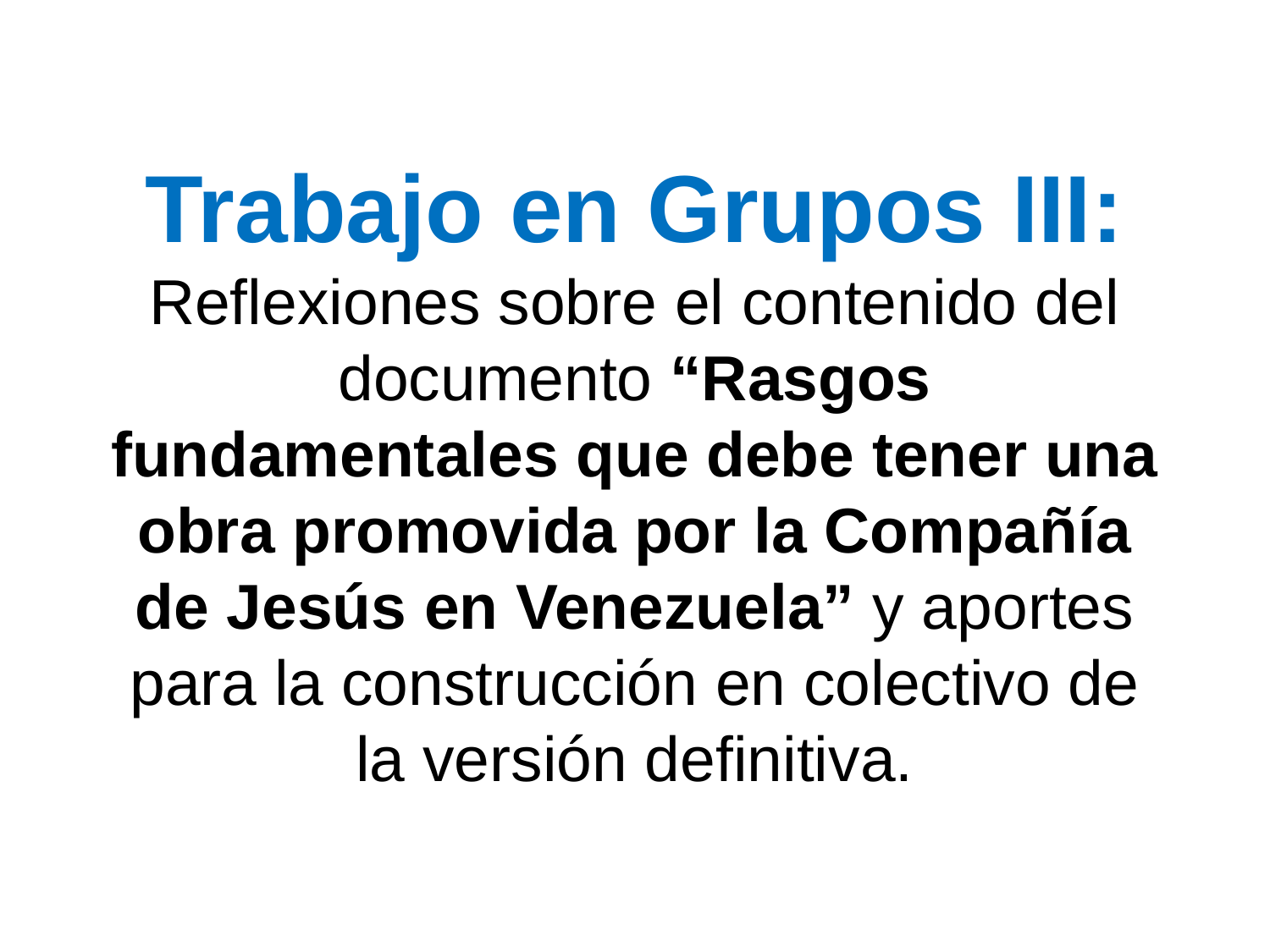

# Trabajo en Grupos III: Reflexiones sobre el contenido del documento “Rasgos fundamentales que debe tener una obra promovida por la Compañía de Jesús en Venezuela” y aportes para la construcción en colectivo de la versión definitiva.